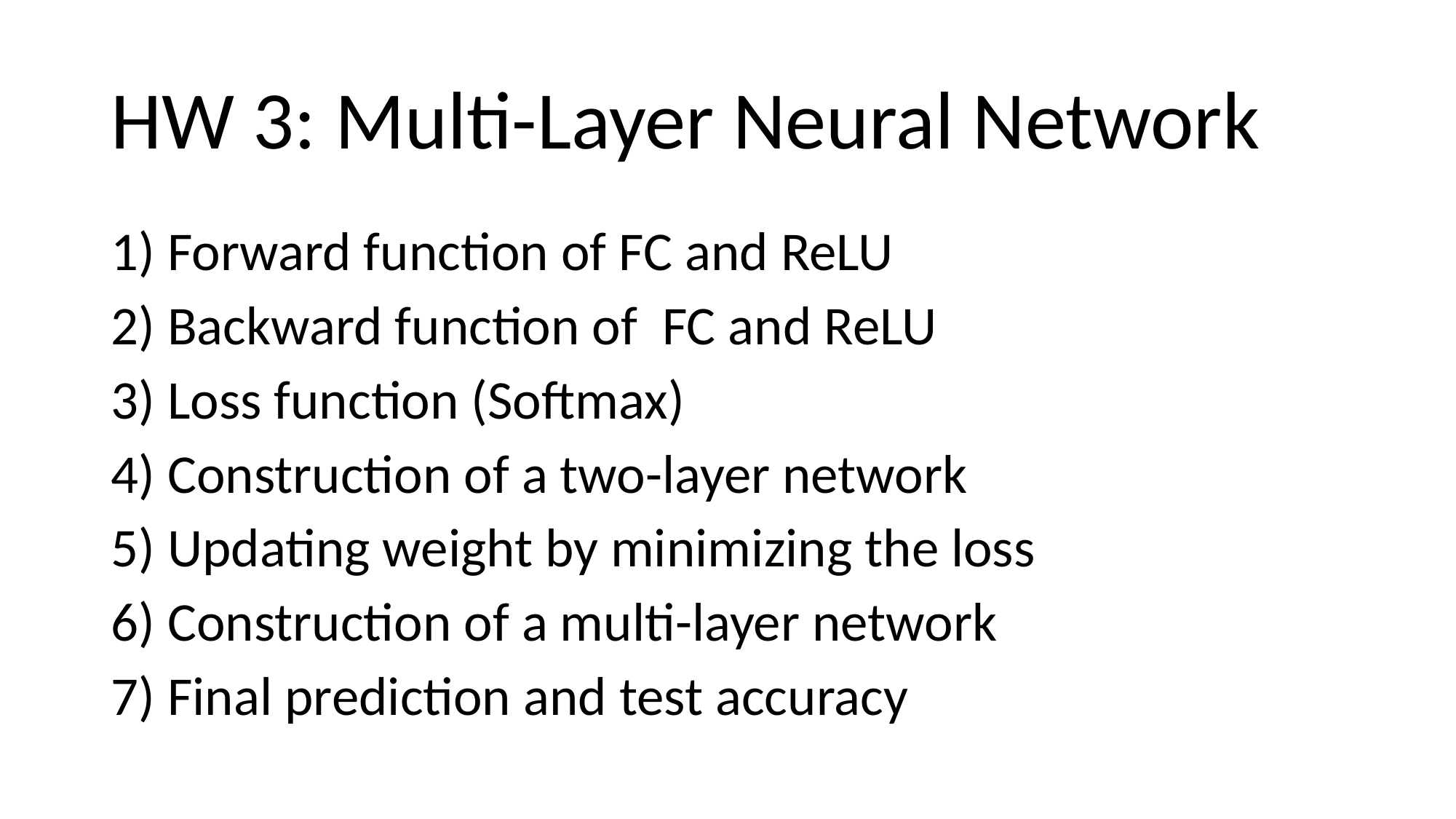

# HW 3: Multi-Layer Neural Network
1) Forward function of FC and ReLU
2) Backward function of  FC and ReLU
3) Loss function (Softmax)
4) Construction of a two-layer network
5) Updating weight by minimizing the loss
6) Construction of a multi-layer network
7) Final prediction and test accuracy